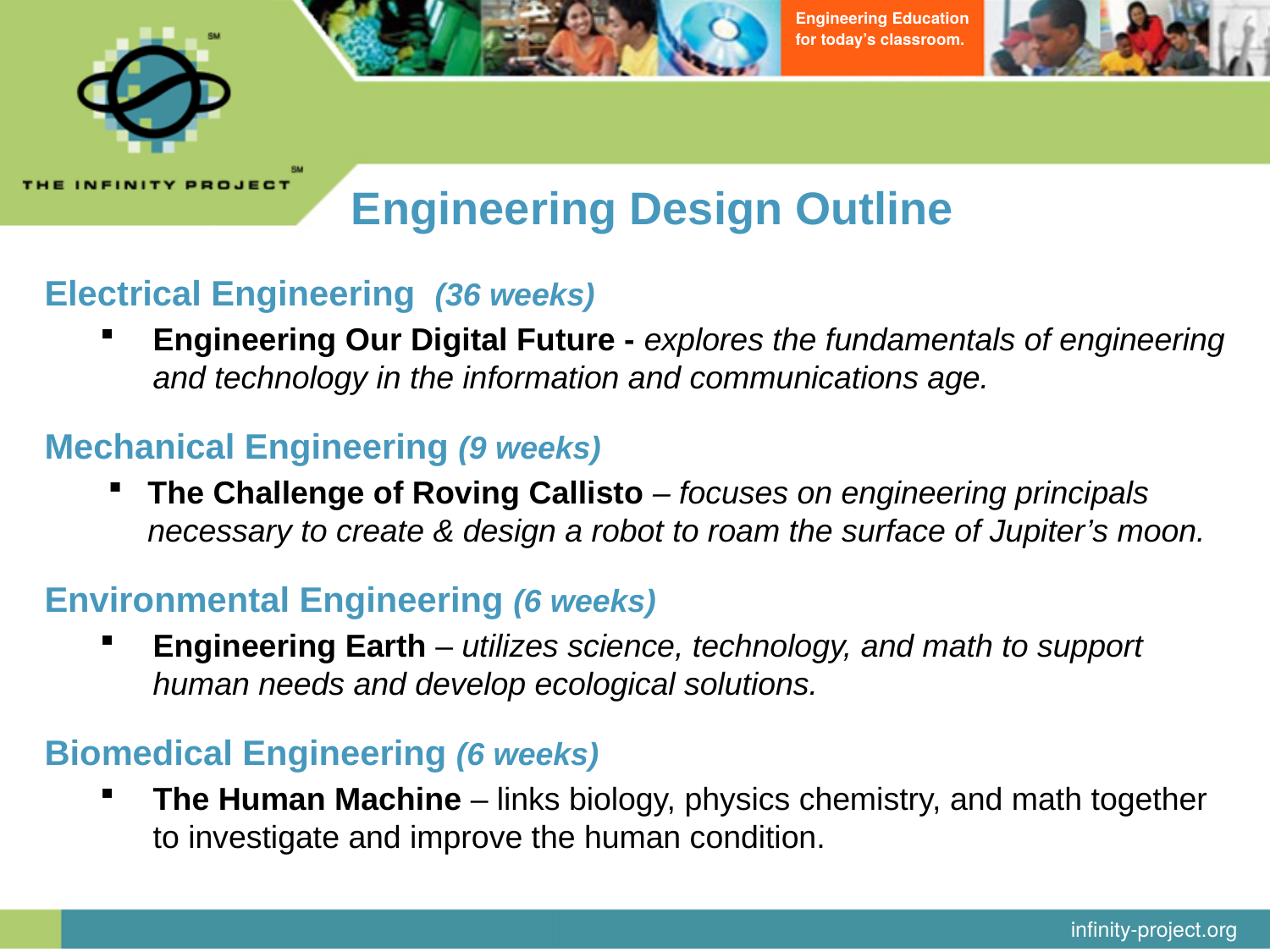

# Engineering Design Outline
Electrical Engineering  (36 weeks)
Engineering Our Digital Future - explores the fundamentals of engineering and technology in the information and communications age.
Mechanical Engineering (9 weeks)
The Challenge of Roving Callisto – focuses on engineering principals necessary to create & design a robot to roam the surface of Jupiter’s moon.
Environmental Engineering (6 weeks)
Engineering Earth – utilizes science, technology, and math to support human needs and develop ecological solutions.
Biomedical Engineering (6 weeks)
The Human Machine – links biology, physics chemistry, and math together to investigate and improve the human condition.